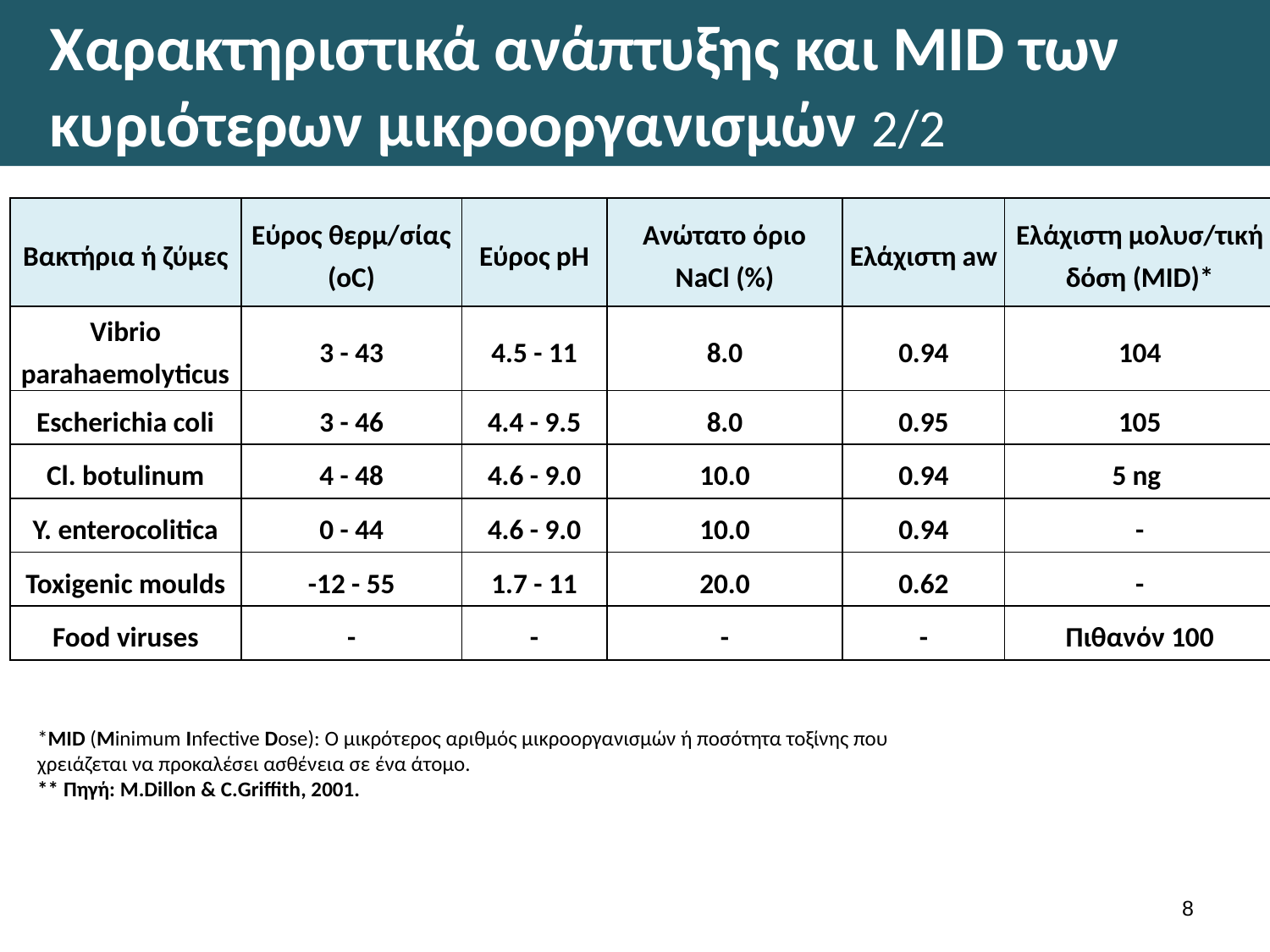

# Χαρακτηριστικά ανάπτυξης και MID των κυριότερων μικροοργανισμών 2/2
| Βακτήρια ή ζύμες | Εύρος θερμ/σίας (οC) | Εύρος pH | Ανώτατο όριο NaCl (%) | Ελάχιστη aw | Ελάχιστη μολυσ/τική δόση (MID)\* |
| --- | --- | --- | --- | --- | --- |
| Vibrio parahaemolyticus | 3 - 43 | 4.5 - 11 | 8.0 | 0.94 | 104 |
| Escherichia coli | 3 - 46 | 4.4 - 9.5 | 8.0 | 0.95 | 105 |
| Cl. botulinum | 4 - 48 | 4.6 - 9.0 | 10.0 | 0.94 | 5 ng |
| Y. enterocolitica | 0 - 44 | 4.6 - 9.0 | 10.0 | 0.94 | - |
| Toxigenic moulds | -12 - 55 | 1.7 - 11 | 20.0 | 0.62 | - |
| Food viruses | - | - | - | - | Πιθανόν 100 |
*MID (Minimum Infective Dose): Ο μικρότερος αριθμός μικροοργανισμών ή ποσότητα τοξίνης που χρειάζεται να προκαλέσει ασθένεια σε ένα άτομο.
** Πηγή: Μ.Dillon & C.Griffith, 2001.
8